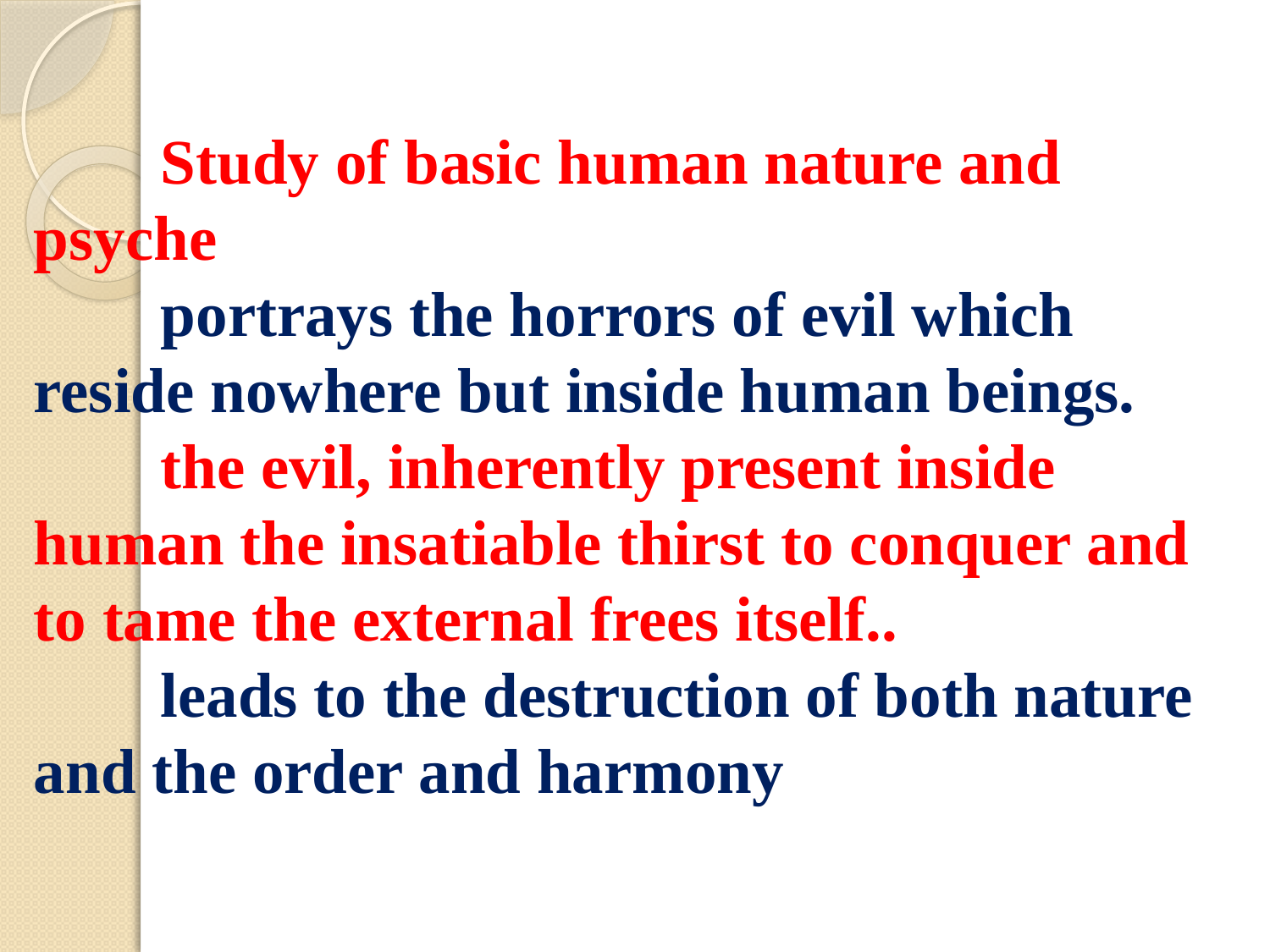

# Study of basic human nature and psyche portrays the horrors of evil which reside nowhere but inside human beings. the evil, inherently present inside human the insatiable thirst to conquer and to tame the external frees itself.. leads to the destruction of both nature and the order and harmony